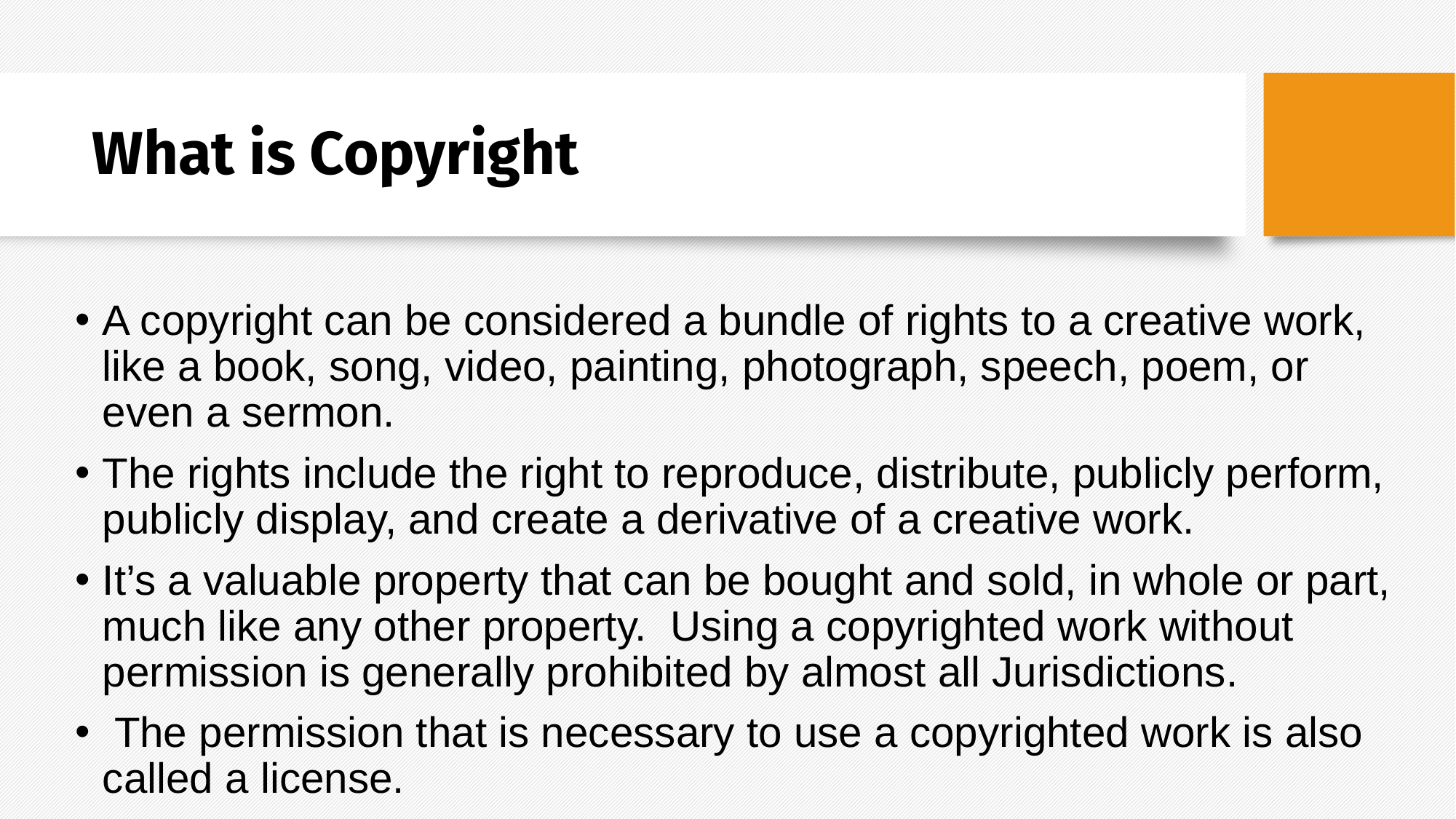

# What is Copyright
A copyright can be considered a bundle of rights to a creative work, like a book, song, video, painting, photograph, speech, poem, or even a sermon.
The rights include the right to reproduce, distribute, publicly perform, publicly display, and create a derivative of a creative work.
It’s a valuable property that can be bought and sold, in whole or part, much like any other property.  Using a copyrighted work without permission is generally prohibited by almost all Jurisdictions.
 The permission that is necessary to use a copyrighted work is also called a license.